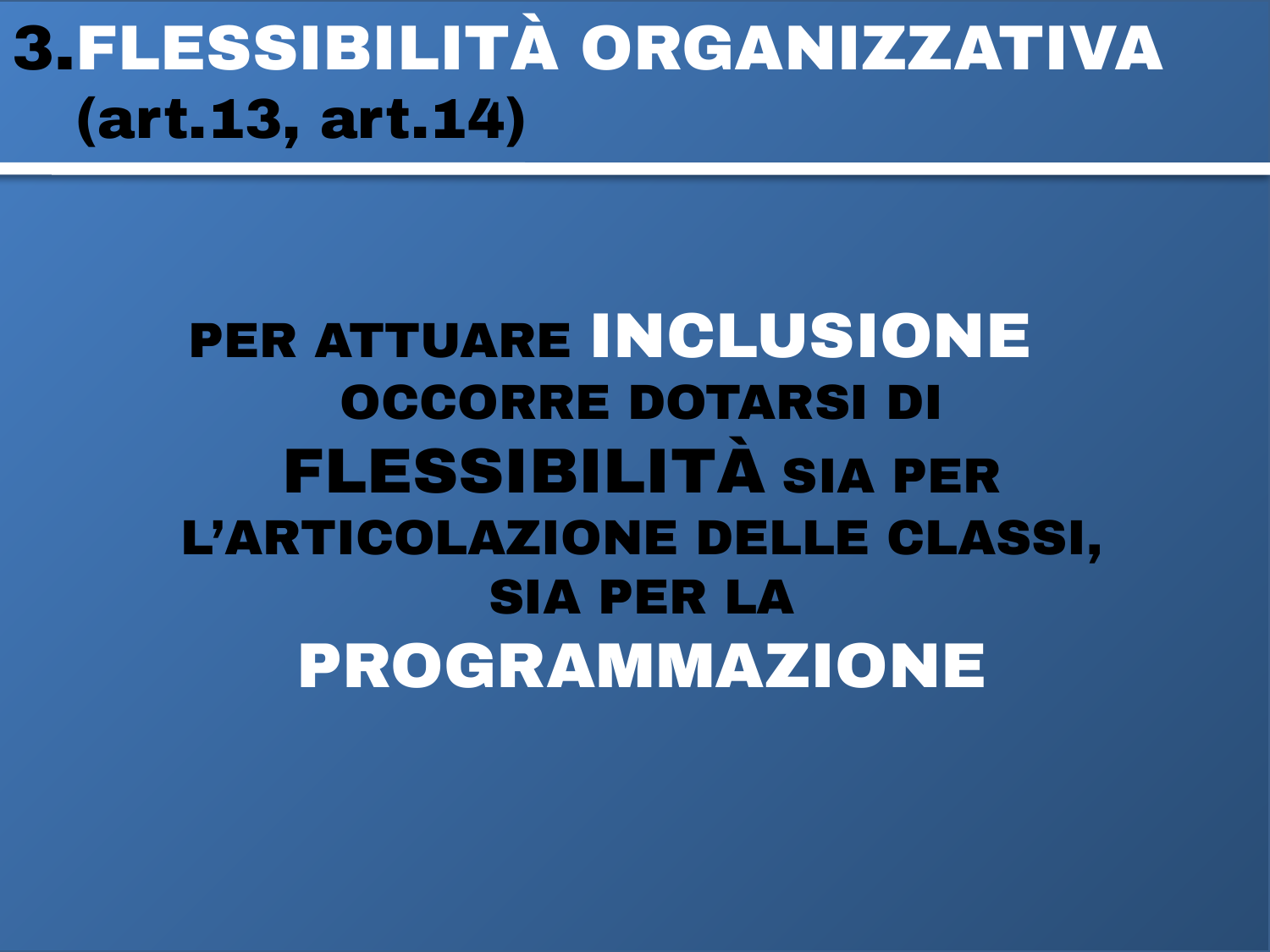

3.FLESSIBILITÀ ORGANIZZATIVA (art.13, art.14)

PER ATTUARE INCLUSIONE OCCORRE DOTARSI DI FLESSIBILITÀ SIA PER L’ARTICOLAZIONE DELLE CLASSI, SIA PER LA PROGRAMMAZIONE